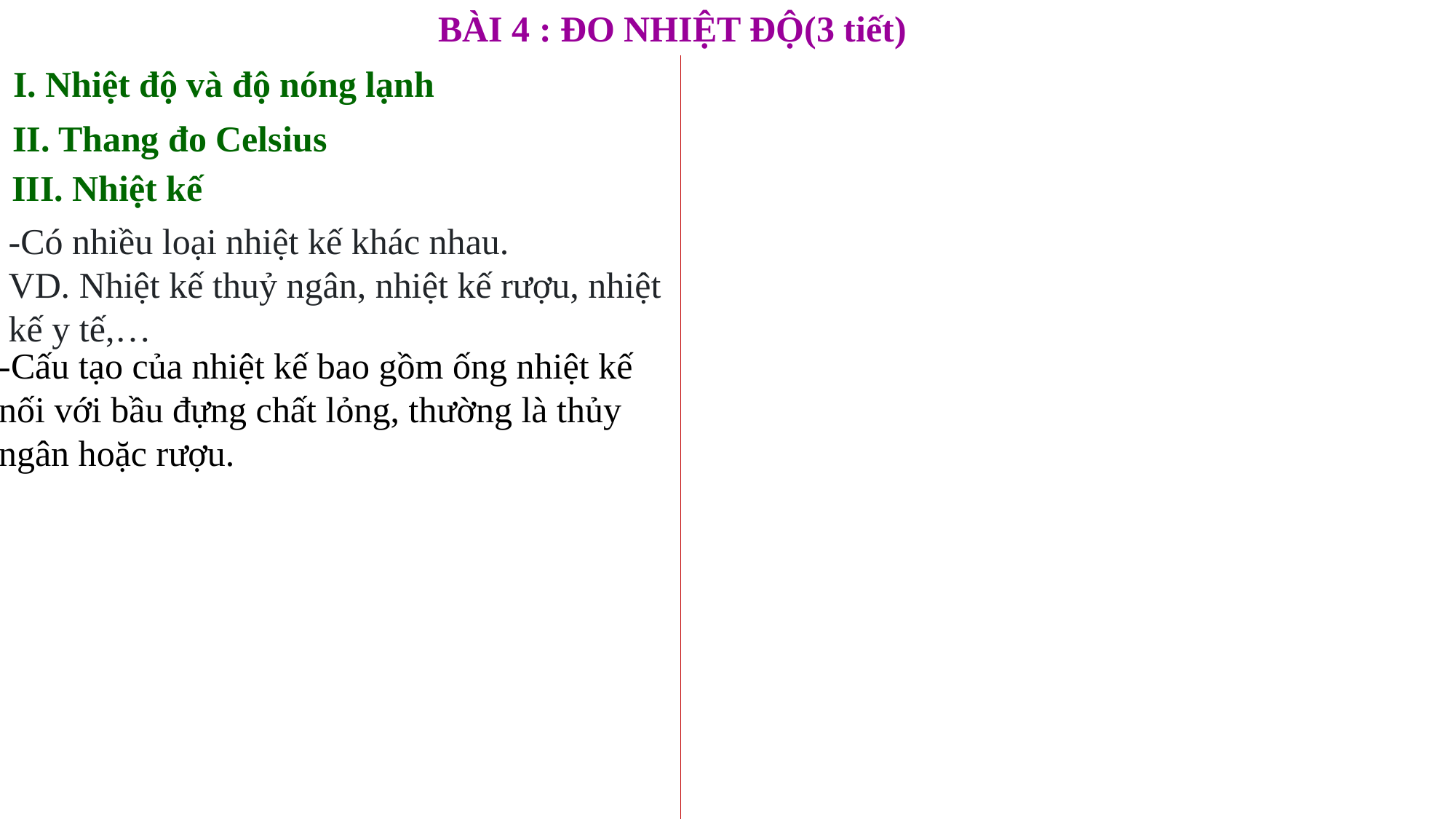

BÀI 4 : ĐO NHIỆT ĐỘ(3 tiết)
I. Nhiệt độ và độ nóng lạnh
II. Thang đo Celsius
III. Nhiệt kế
-Có nhiều loại nhiệt kế khác nhau.
VD. Nhiệt kế thuỷ ngân, nhiệt kế rượu, nhiệt kế y tế,…
-Cấu tạo của nhiệt kế bao gồm ống nhiệt kế nối với bầu đựng chất lỏng, thường là thủy ngân hoặc rượu.